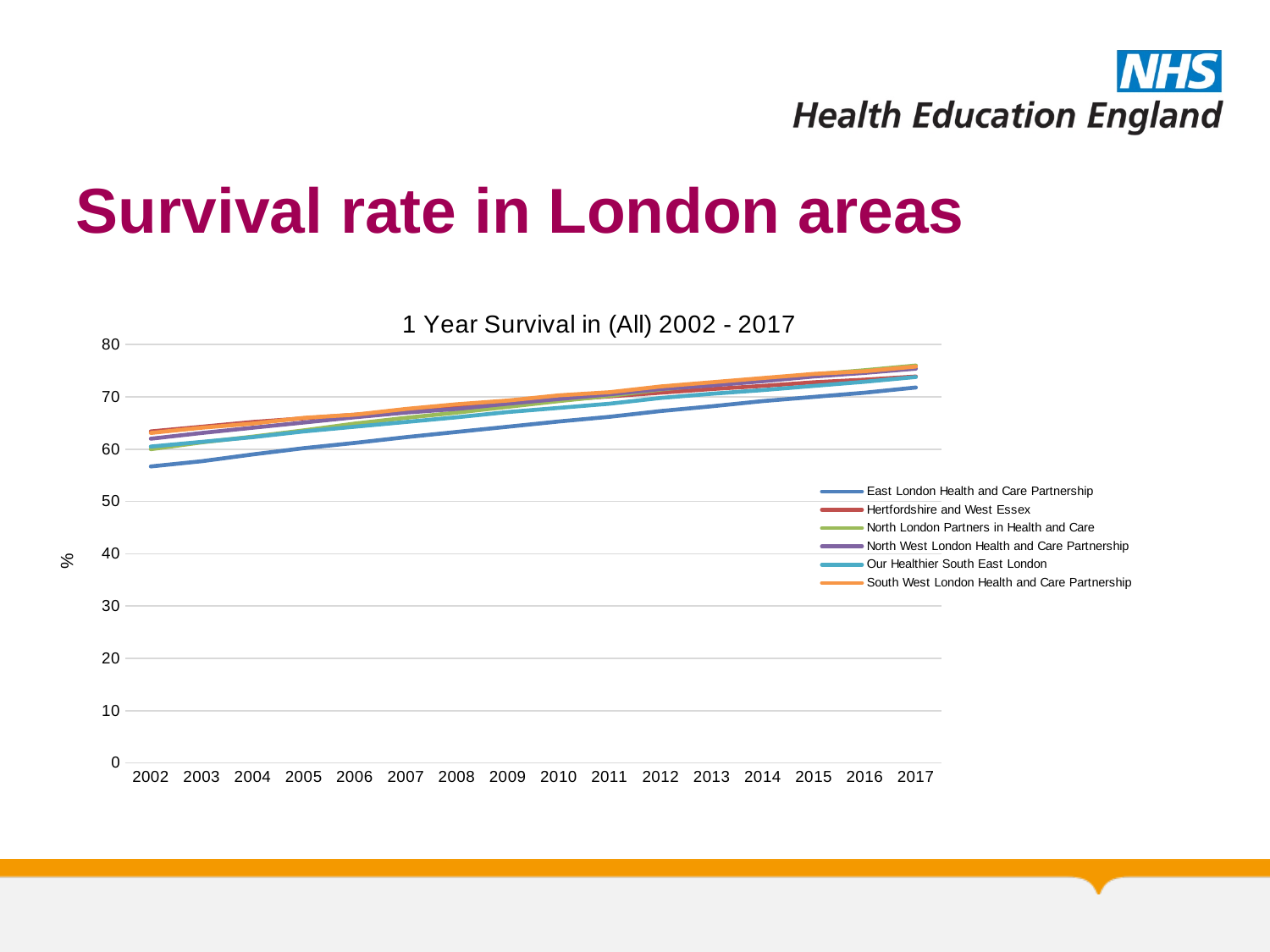

# Survival rate in London areas

### Chart:

| Category | East London Health and Care Partnership | Hertfordshire and West Essex | North London Partners in Health and Care | North West London Health and Care Partnership | Our Healthier South East London | South West London Health and Care Partnership |
|---|---|---|---|---|---|---|
| 2002 | 56.7 | 63.4 | 60.0 | 62.0 | 60.5 | 63.1 |
| 2003 | 57.7 | 64.3 | 61.3 | 63.1 | 61.4 | 64.1 |
| 2004 | 59.0 | 65.2 | 62.4 | 64.1 | 62.3 | 64.9 |
| 2005 | 60.2 | 65.9 | 63.6 | 65.1 | 63.4 | 66.0 |
| 2006 | 61.2 | 66.6 | 64.9 | 66.1 | 64.3 | 66.6 |
| 2007 | 62.3 | 67.3 | 66.0 | 67.0 | 65.2 | 67.7 |
| 2008 | 63.3 | 68.1 | 67.0 | 67.7 | 66.1 | 68.6 |
| 2009 | 64.3 | 68.7 | 68.1 | 68.7 | 67.1 | 69.3 |
| 2010 | 65.3 | 69.4 | 69.2 | 69.6 | 67.9 | 70.3 |
| 2011 | 66.2 | 70.1 | 70.2 | 70.5 | 68.7 | 70.9 |
| 2012 | 67.3 | 70.8 | 71.4 | 71.5 | 69.8 | 72.0 |
| 2013 | 68.2 | 71.5 | 72.4 | 72.2 | 70.6 | 72.8 |
| 2014 | 69.2 | 72.1 | 73.3 | 73.0 | 71.3 | 73.6 |
| 2015 | 70.0 | 72.8 | 74.3 | 73.9 | 72.1 | 74.4 |
| 2016 | 70.8 | 73.3 | 75.1 | 74.6 | 72.9 | 74.9 |
| 2017 | 71.8 | 73.9 | 76.0 | 75.4 | 73.8 | 75.8 |